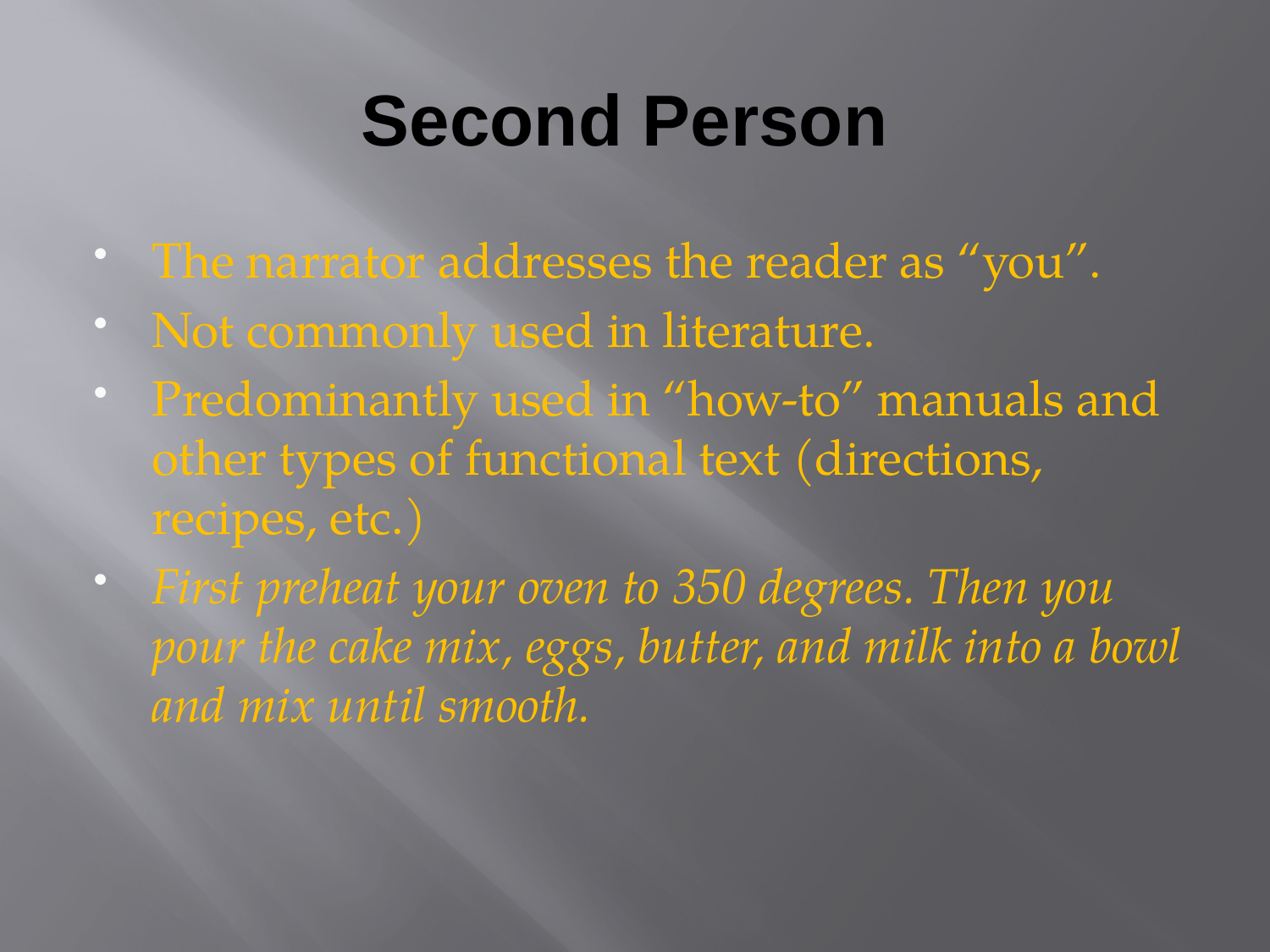

# Second Person
The narrator addresses the reader as “you”.
Not commonly used in literature.
Predominantly used in “how-to” manuals and other types of functional text (directions, recipes, etc.)
First preheat your oven to 350 degrees. Then you pour the cake mix, eggs, butter, and milk into a bowl and mix until smooth.